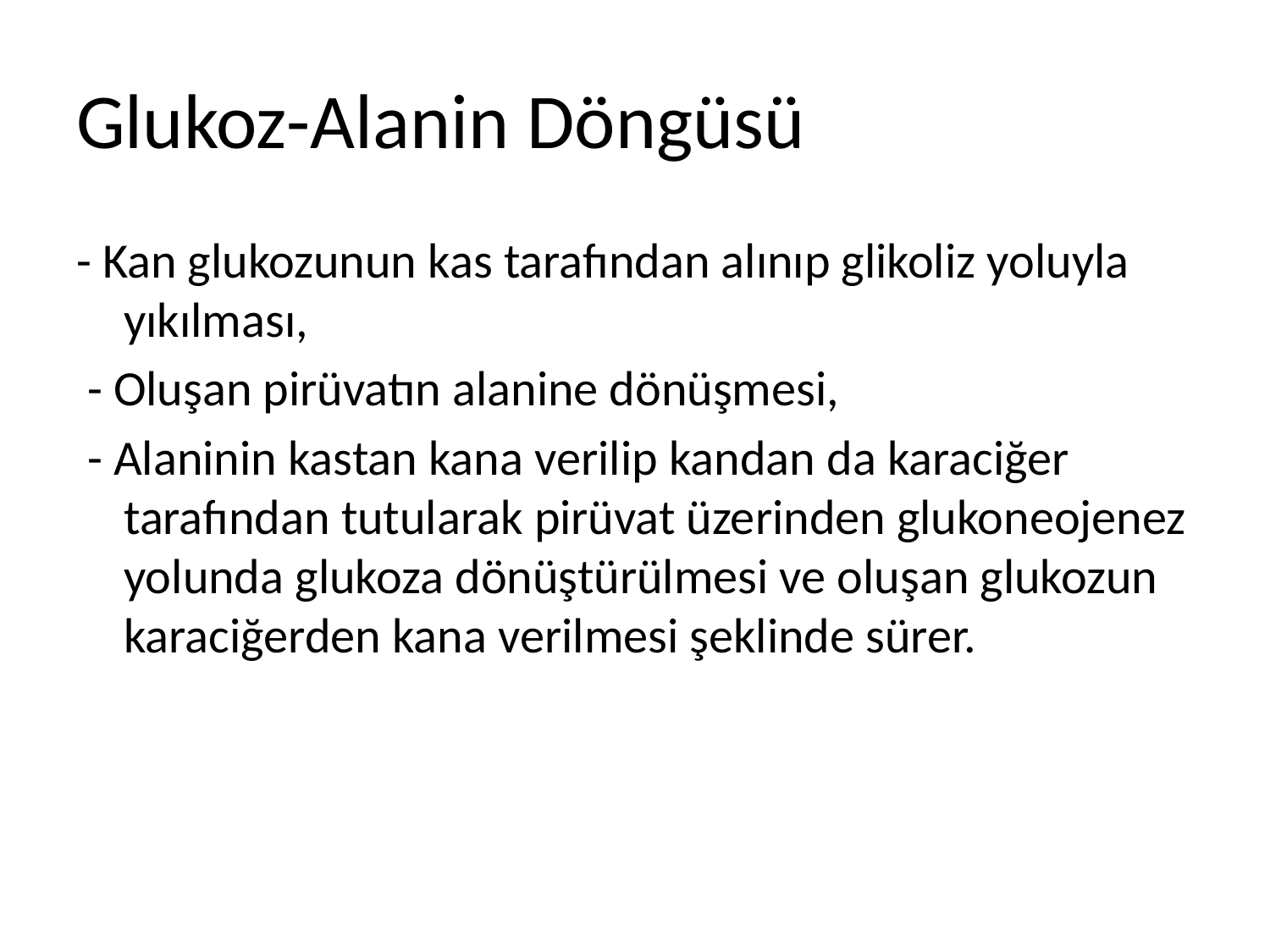

# Glukoz-Alanin Döngüsü
- Kan glukozunun kas tarafından alınıp glikoliz yoluyla yıkılması,
 - Oluşan pirüvatın alanine dönüşmesi,
 - Alaninin kastan kana verilip kandan da karaciğer tarafından tutularak pirüvat üzerinden glukoneojenez yolunda glukoza dönüştürülmesi ve oluşan glukozun karaciğerden kana verilmesi şeklinde sürer.